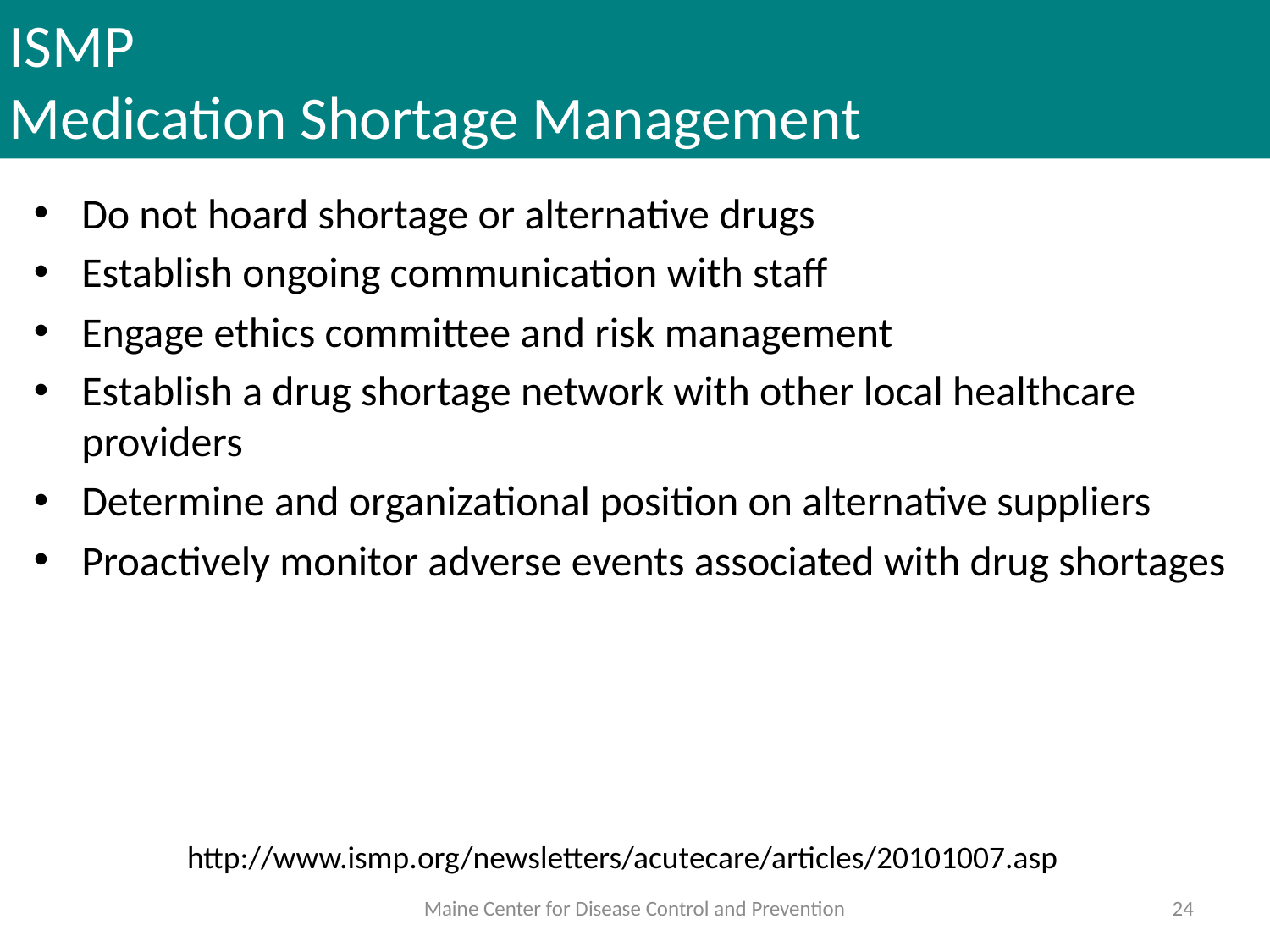

# ISMP Medication Shortage Management
Do not hoard shortage or alternative drugs
Establish ongoing communication with staff
Engage ethics committee and risk management
Establish a drug shortage network with other local healthcare providers
Determine and organizational position on alternative suppliers
Proactively monitor adverse events associated with drug shortages

http://www.ismp.org/newsletters/acutecare/articles/20101007.asp
Maine Center for Disease Control and Prevention
24